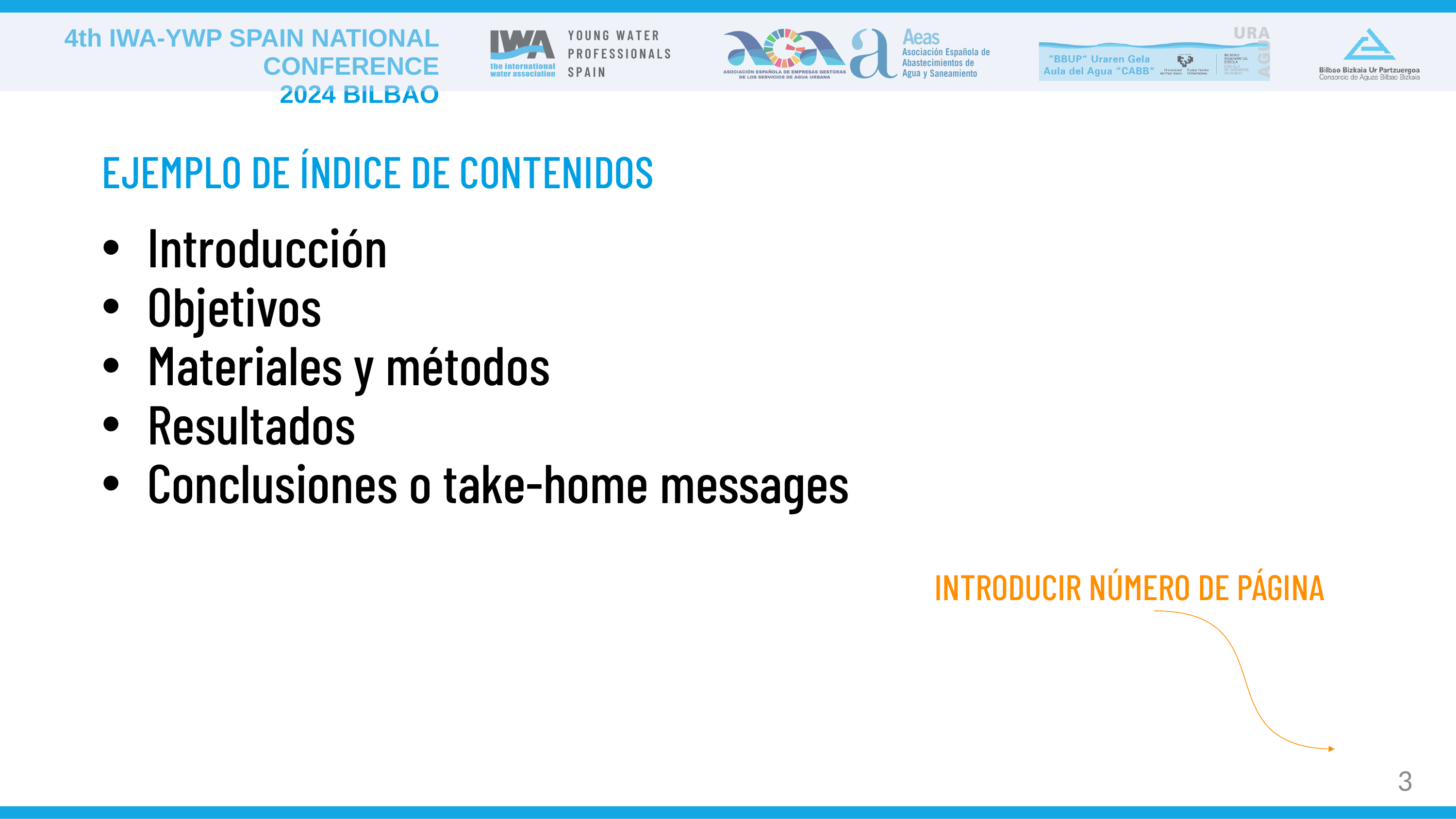

4th IWA-YWP SPAIN NATIONAL CONFERENCE
2024 BILBAO

EJEMPLO DE ÍNDICE DE CONTENIDOS
Introducción
Objetivos
Materiales y métodos
Resultados
Conclusiones o take-home messages
INTRODUCIR NÚMERO DE PÁGINA
3